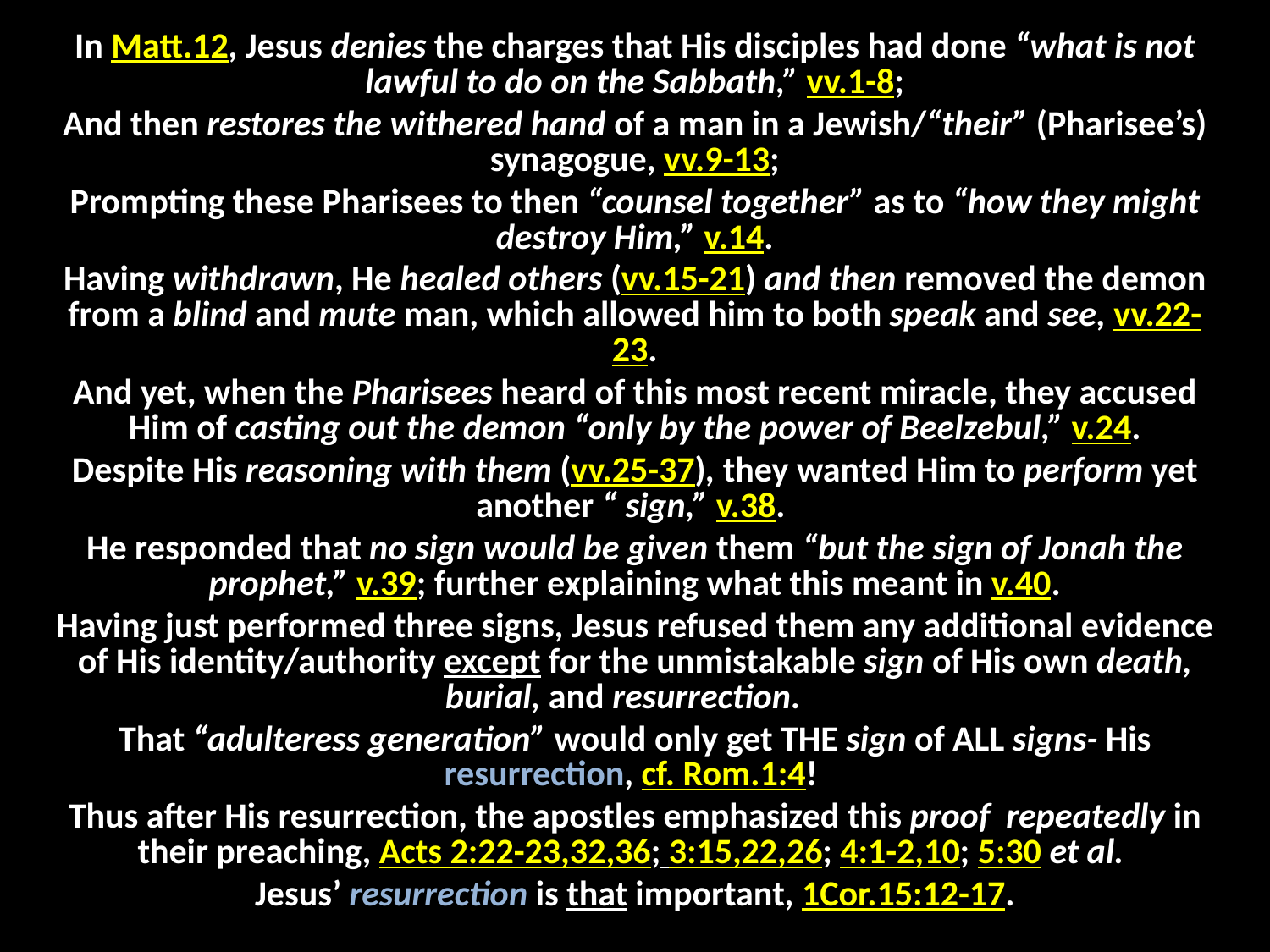

In Matt.12, Jesus denies the charges that His disciples had done “what is not lawful to do on the Sabbath,” vv.1-8;
And then restores the withered hand of a man in a Jewish/“their” (Pharisee’s) synagogue, vv.9-13;
Prompting these Pharisees to then “counsel together” as to “how they might destroy Him,” v.14.
Having withdrawn, He healed others (vv.15-21) and then removed the demon from a blind and mute man, which allowed him to both speak and see, vv.22-23.
And yet, when the Pharisees heard of this most recent miracle, they accused Him of casting out the demon “only by the power of Beelzebul,” v.24.
Despite His reasoning with them (vv.25-37), they wanted Him to perform yet another “ sign,” v.38.
He responded that no sign would be given them “but the sign of Jonah the prophet,” v.39; further explaining what this meant in v.40.
Having just performed three signs, Jesus refused them any additional evidence of His identity/authority except for the unmistakable sign of His own death, burial, and resurrection.
That “adulteress generation” would only get THE sign of ALL signs- His resurrection, cf. Rom.1:4!
Thus after His resurrection, the apostles emphasized this proof  repeatedly in their preaching, Acts 2:22-23,32,36; 3:15,22,26; 4:1-2,10; 5:30 et al.
Jesus’ resurrection is that important, 1Cor.15:12-17.